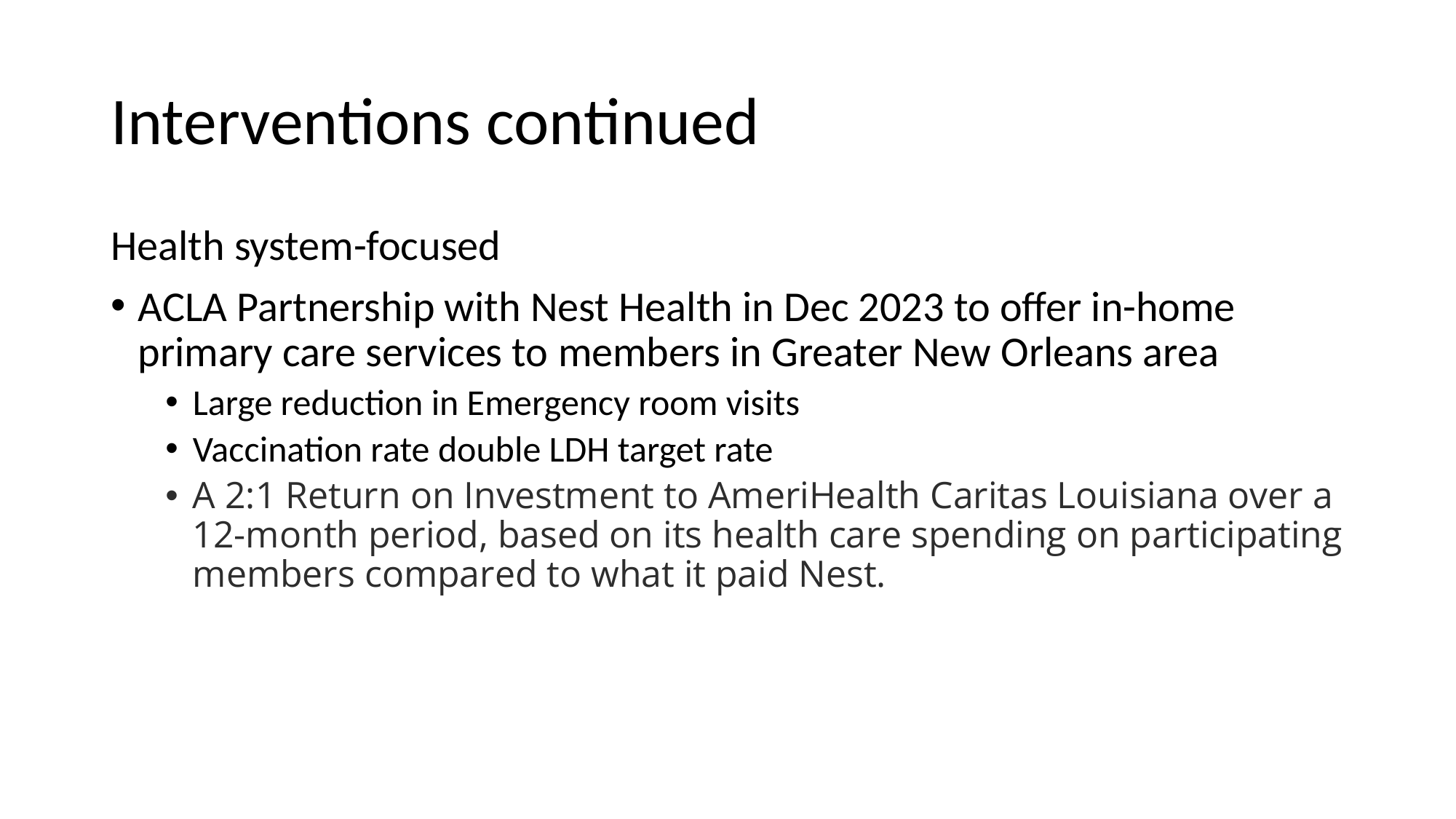

# Interventions continued
Health system-focused
ACLA Partnership with Nest Health in Dec 2023 to offer in-home primary care services to members in Greater New Orleans area
Large reduction in Emergency room visits
Vaccination rate double LDH target rate
A 2:1 Return on Investment to AmeriHealth Caritas Louisiana over a 12-month period, based on its health care spending on participating members compared to what it paid Nest.